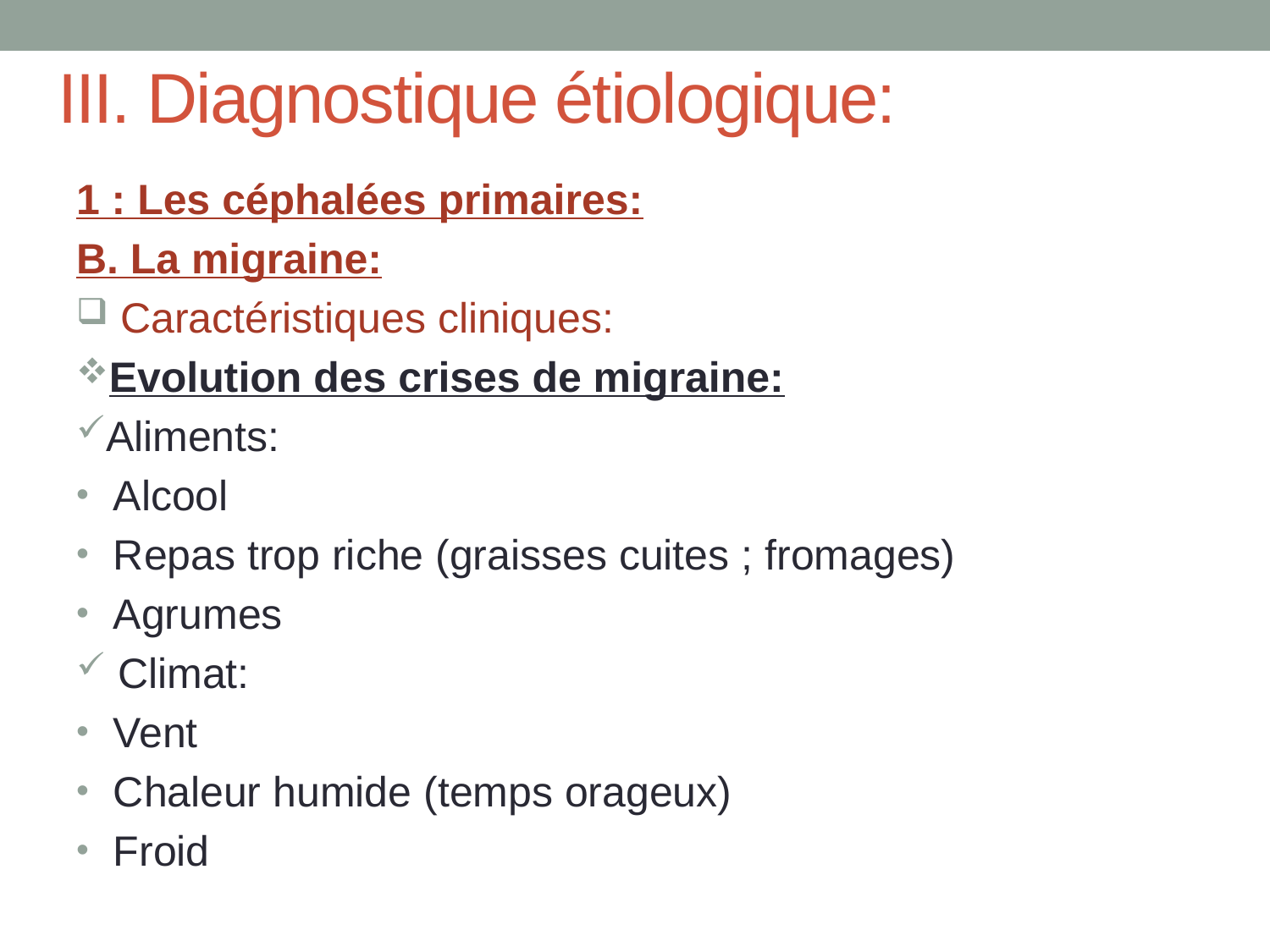

# III. Diagnostique étiologique:
1 : Les céphalées primaires:
B. La migraine:
 Caractéristiques cliniques:
Evolution des crises de migraine:
Aliments:
 Alcool
 Repas trop riche (graisses cuites ; fromages)
 Agrumes
 Climat:
 Vent
 Chaleur humide (temps orageux)
 Froid